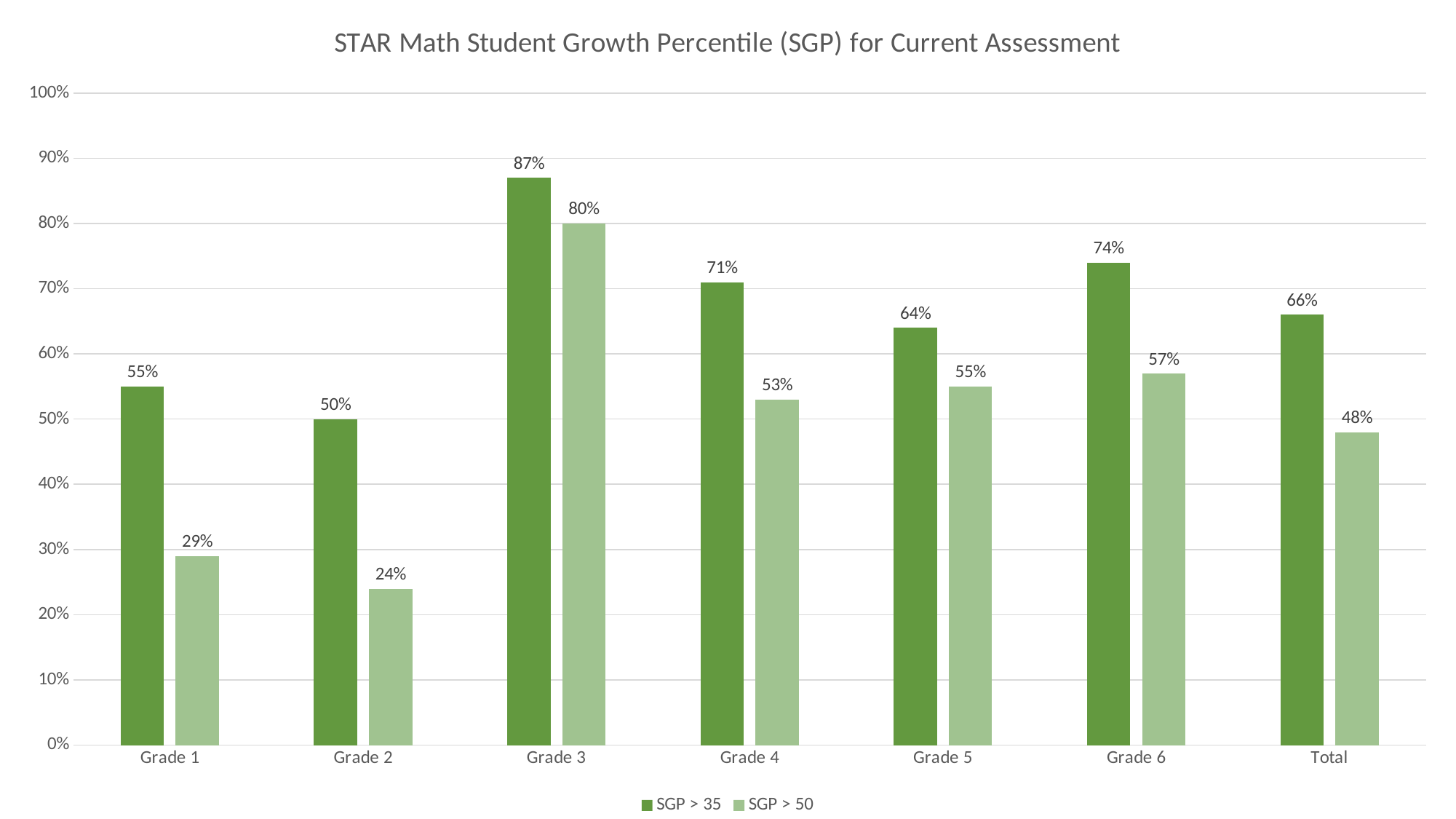

### Chart: STAR Math Student Growth Percentile (SGP) for Current Assessment

| Category | SGP > 35 | SGP > 50 |
|---|---|---|
| Grade 1 | 0.55 | 0.29 |
| Grade 2 | 0.5 | 0.24 |
| Grade 3 | 0.87 | 0.8 |
| Grade 4 | 0.71 | 0.53 |
| Grade 5 | 0.64 | 0.55 |
| Grade 6 | 0.74 | 0.57 |
| Total | 0.66 | 0.48 |